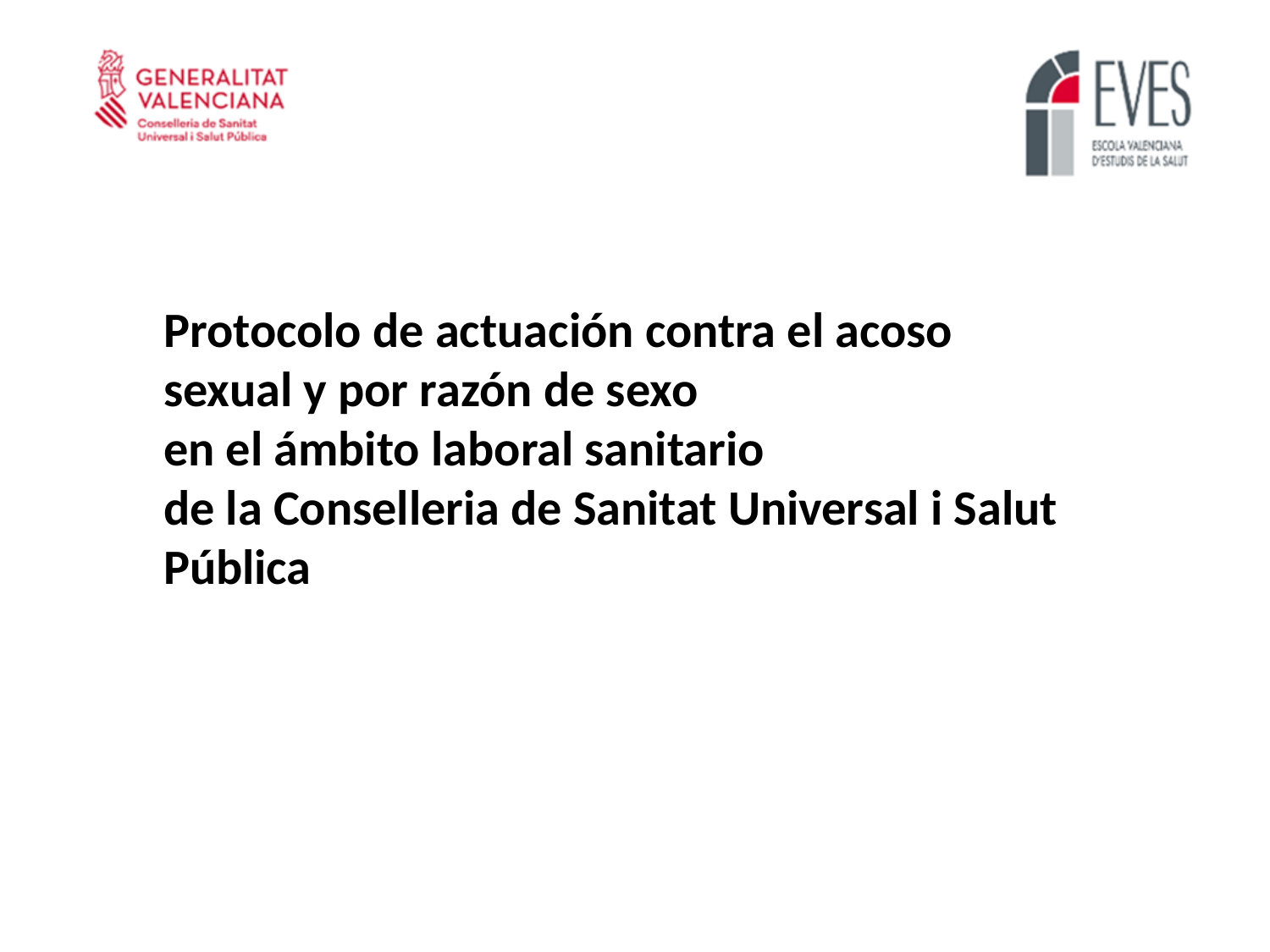

Protocolo de actuación contra el acoso sexual y por razón de sexo
en el ámbito laboral sanitario
de la Conselleria de Sanitat Universal i Salut Pública